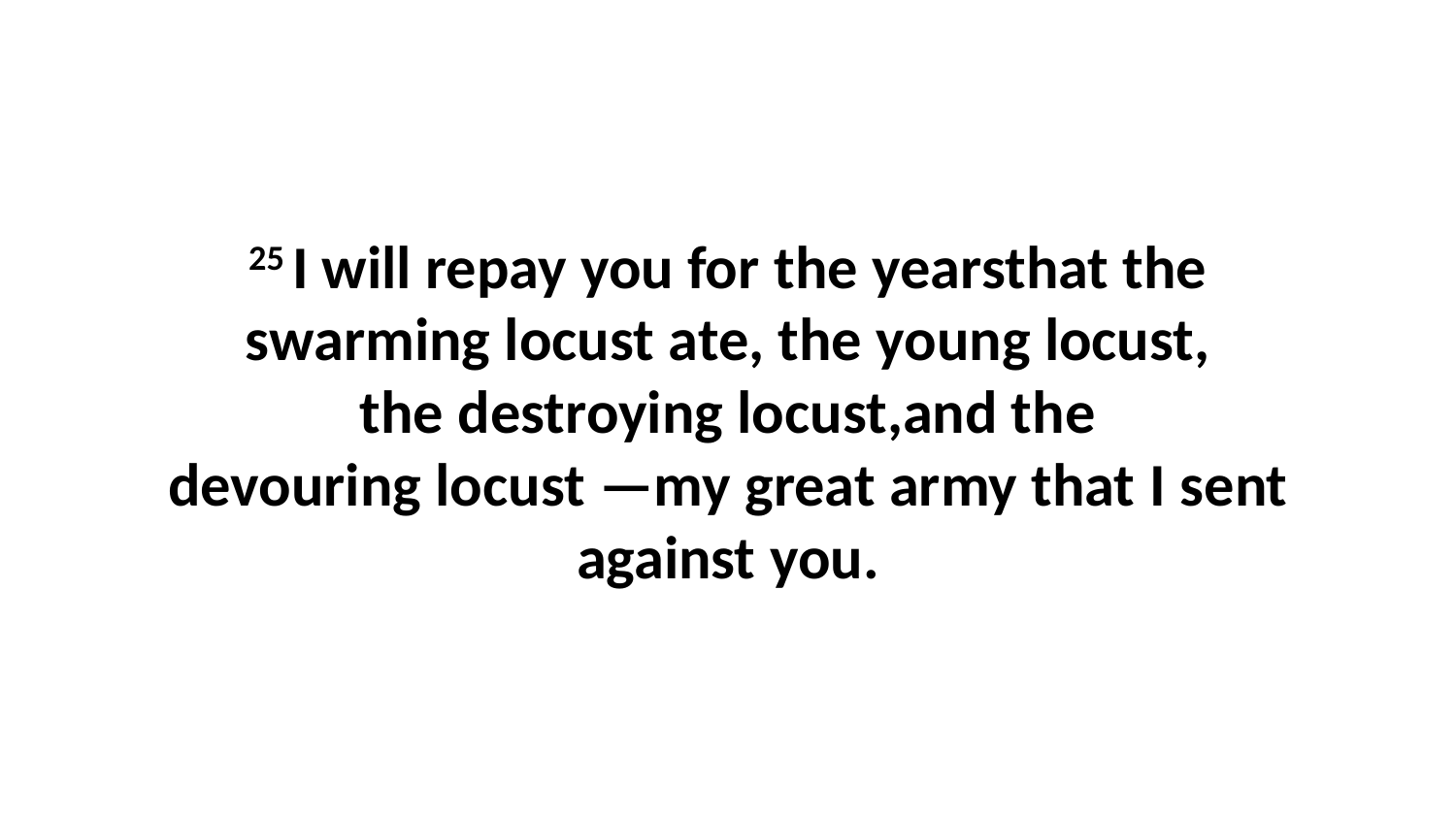

25 I will repay you for the yearsthat the swarming locust ate, the young locust, the destroying locust,and the devouring locust —my great army that I sent against you.